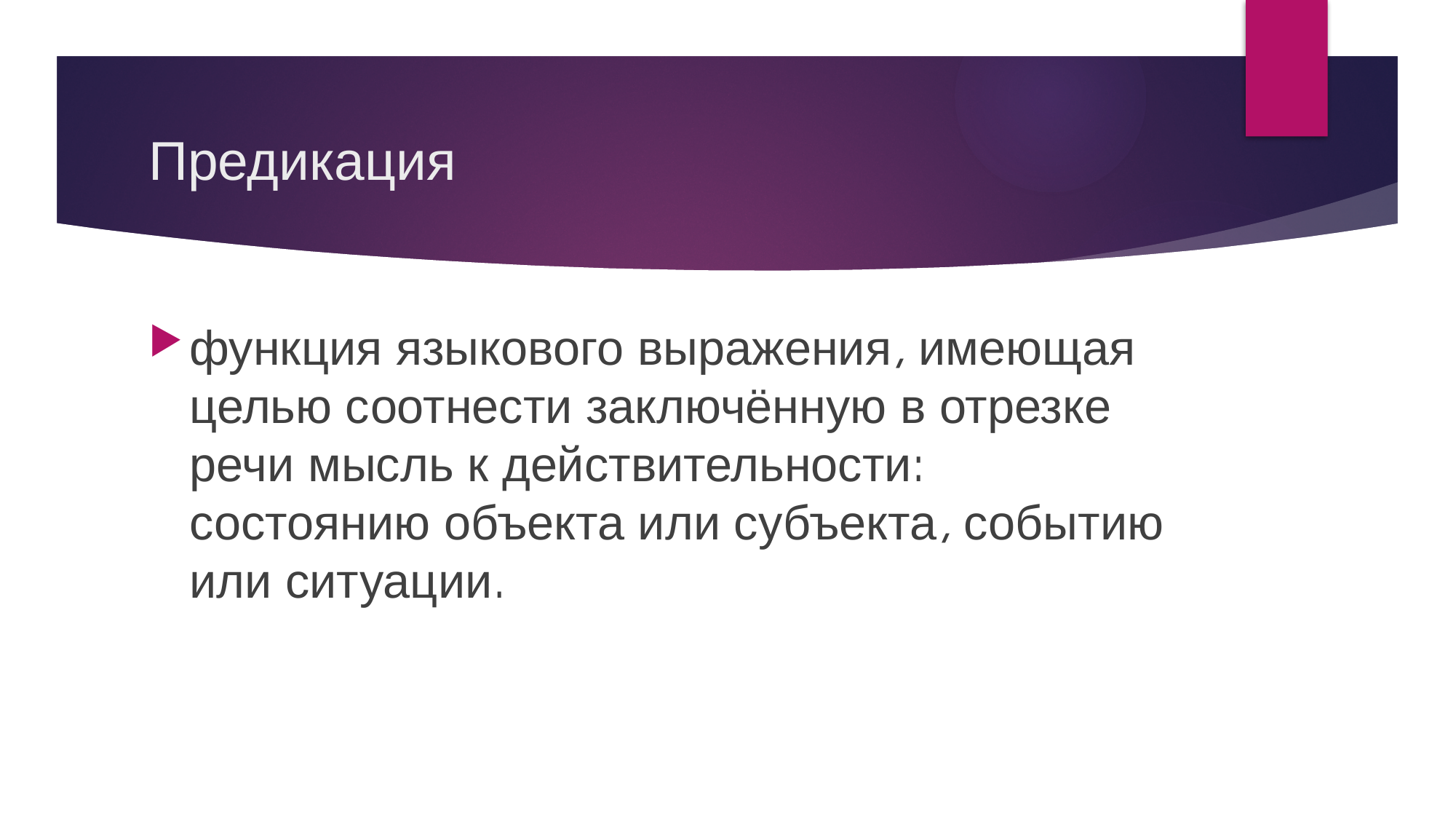

# Предикация
функция языкового выражения, имеющая целью соотнести заключённую в отрезке речи мысль к действительности: состоянию объекта или субъекта, событию или ситуации.